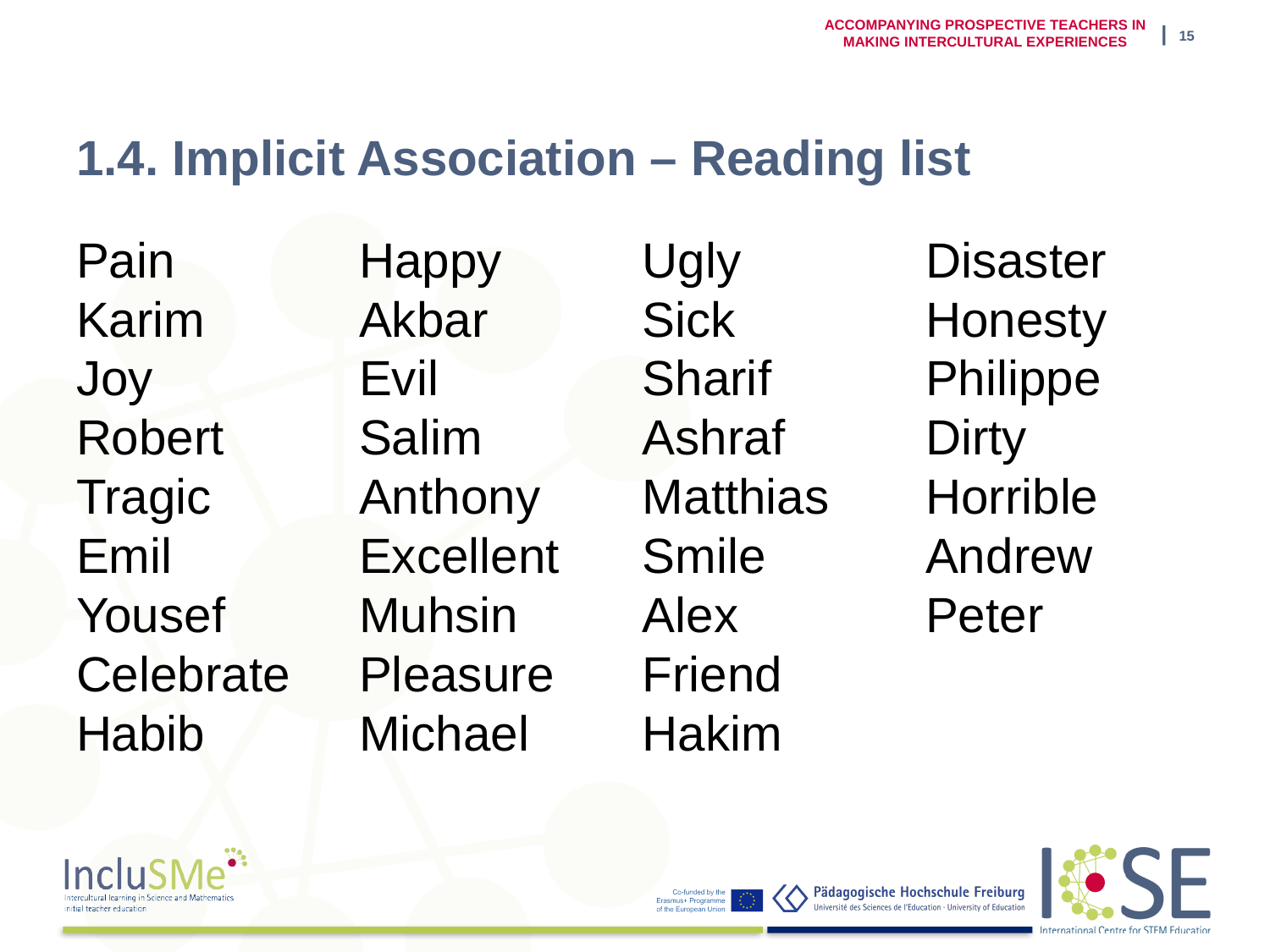

|  15
ACCOMPANYING PROSPECTIVE TEACHERS IN MAKING INTERCULTURAL EXPERIENCES
# 1.4. Implicit Association – Reading list
Pain
Karim
Joy
Robert
Tragic
Emil
Yousef
Celebrate
Habib

Happy
Akbar
Evil
Salim
Anthony
Excellent
Muhsin Pleasure Michael

Ugly
Sick
Sharif
Ashraf
Matthias
Smile
Alex
Friend
Hakim

Disaster
Honesty
Philippe
Dirty Horrible
Andrew
Peter